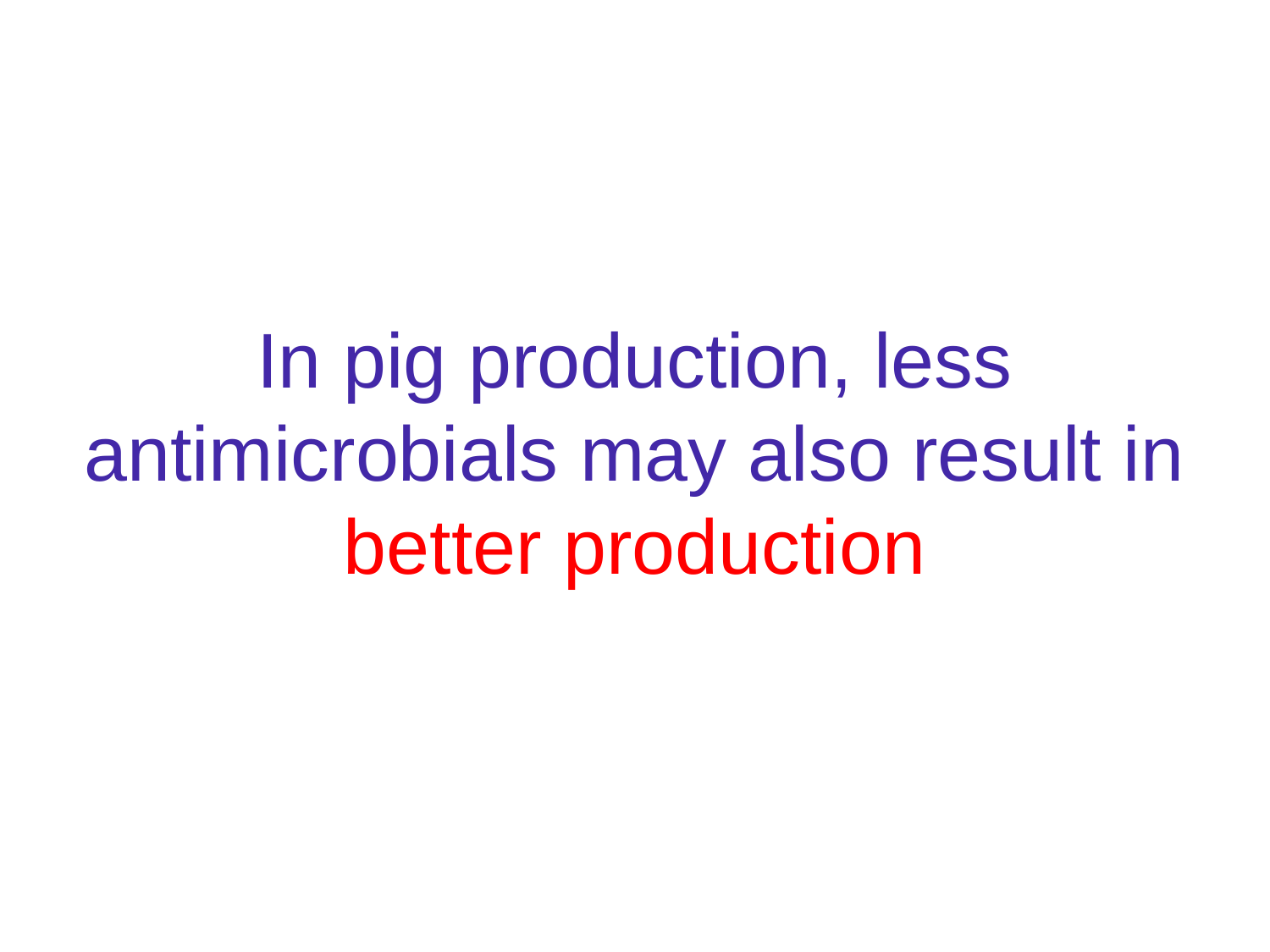

In pig production, less antimicrobials may also result in better production